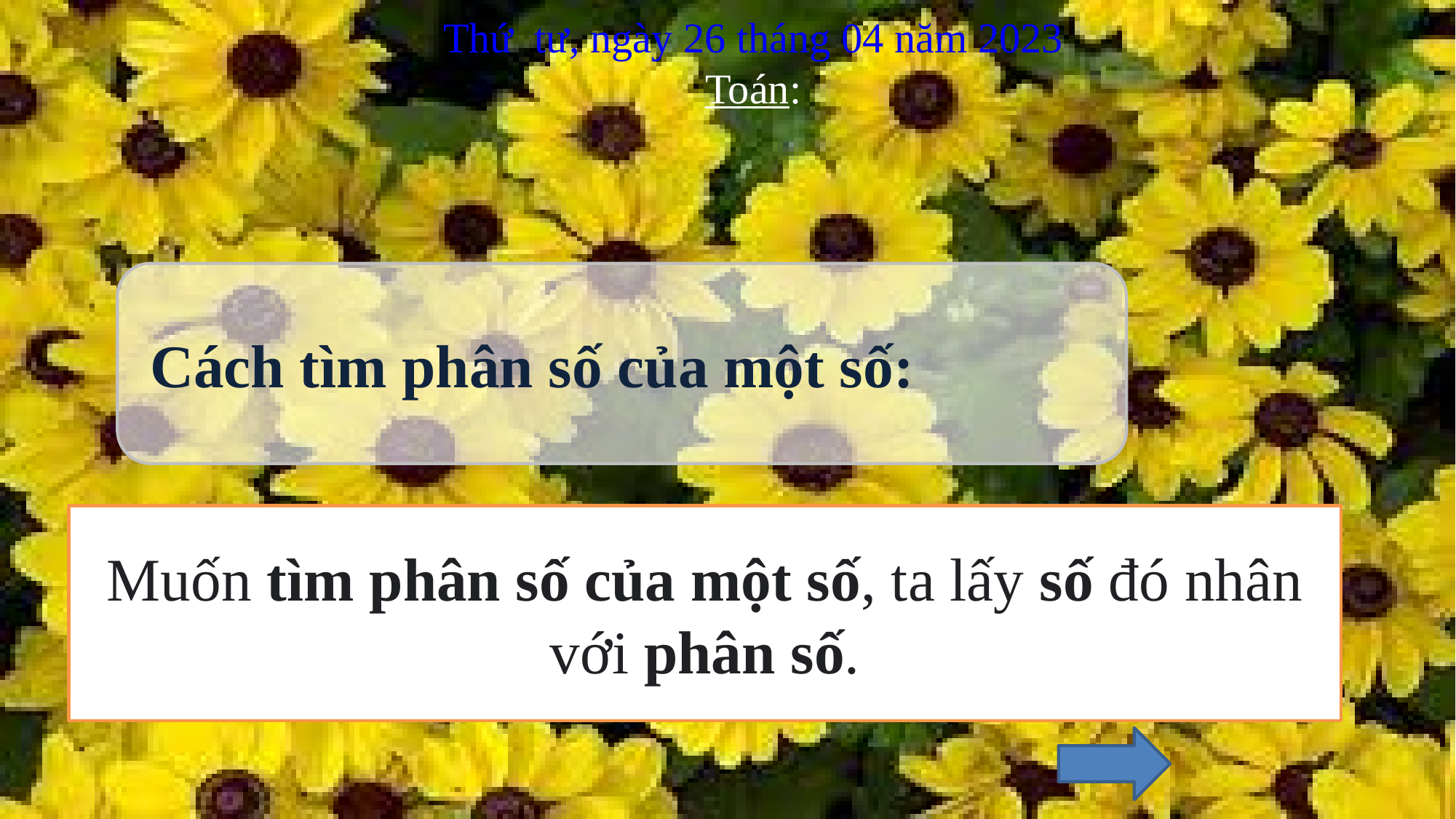

Thứ  tư, ngày 26 tháng 04 năm 2023
Toán:
 Cách tìm phân số của một số:
Muốn tìm phân số của một số, ta lấy số đó nhân với phân số.